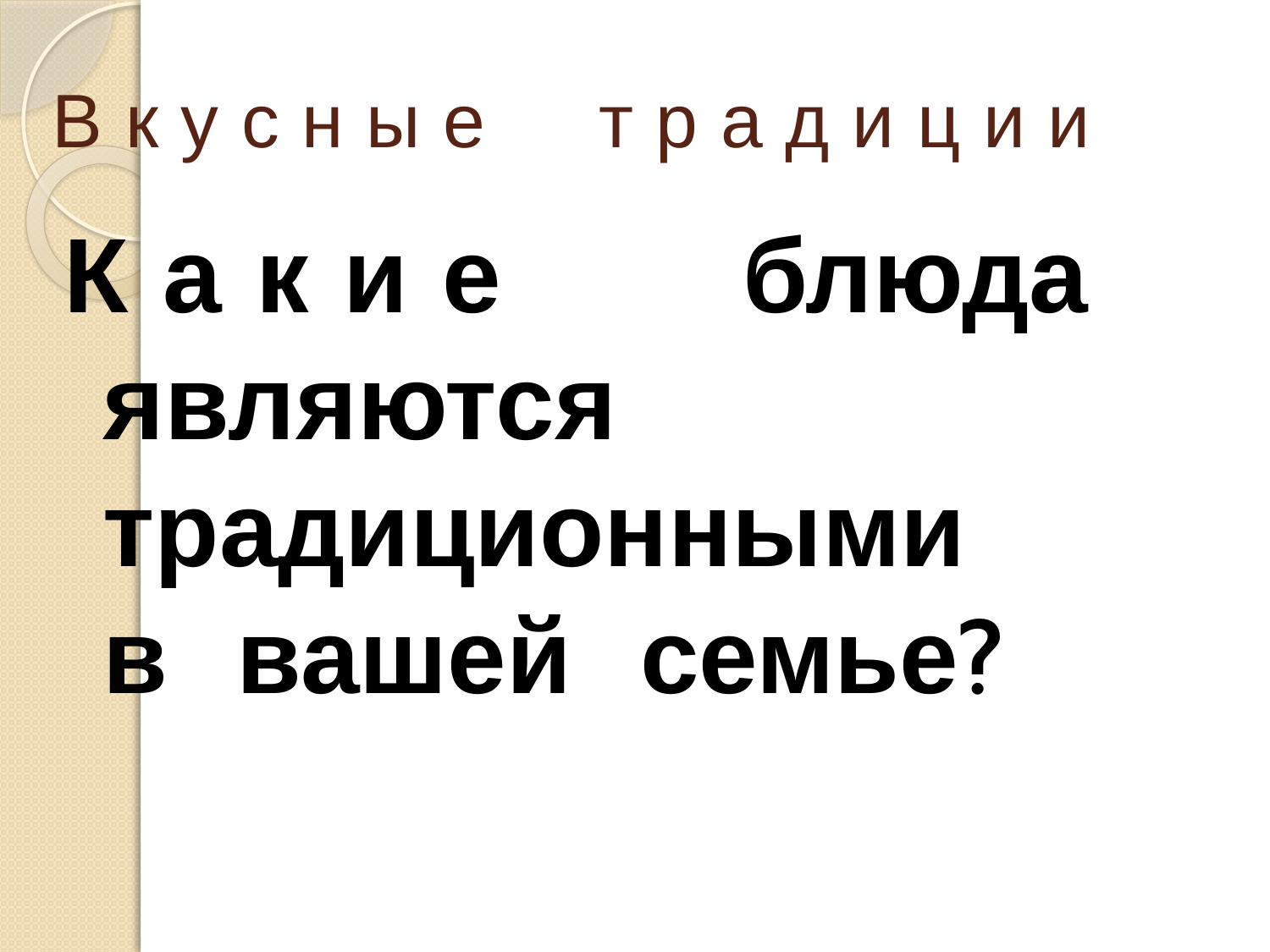

# В к у с н ы е     т р а д и ц и и
К а к и е       блюда  являются  традиционными       в  вашей  семье?